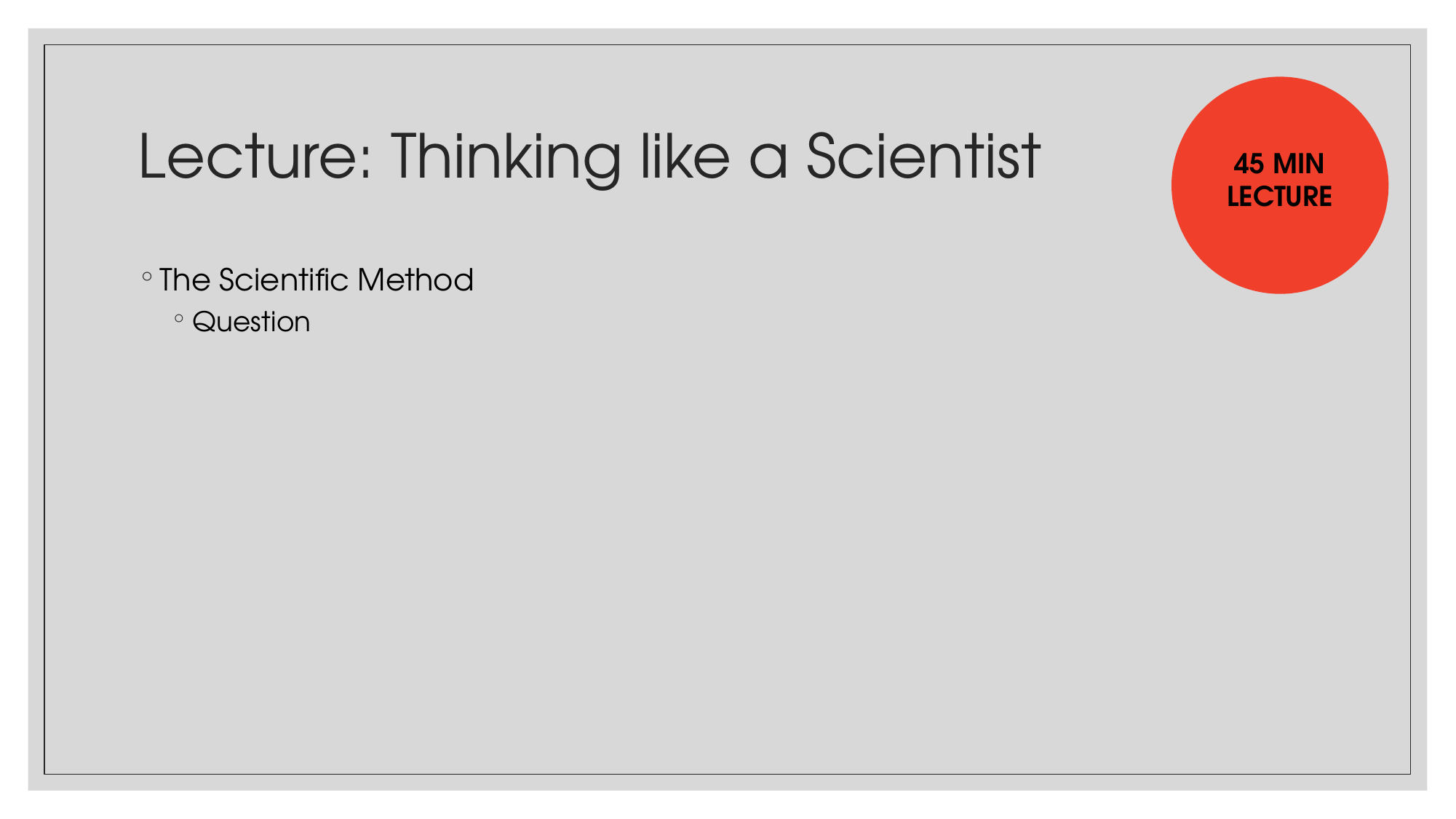

# Lecture: Thinking like a Scientist

45 MIN
LECTURE
The Scientific Method
Question